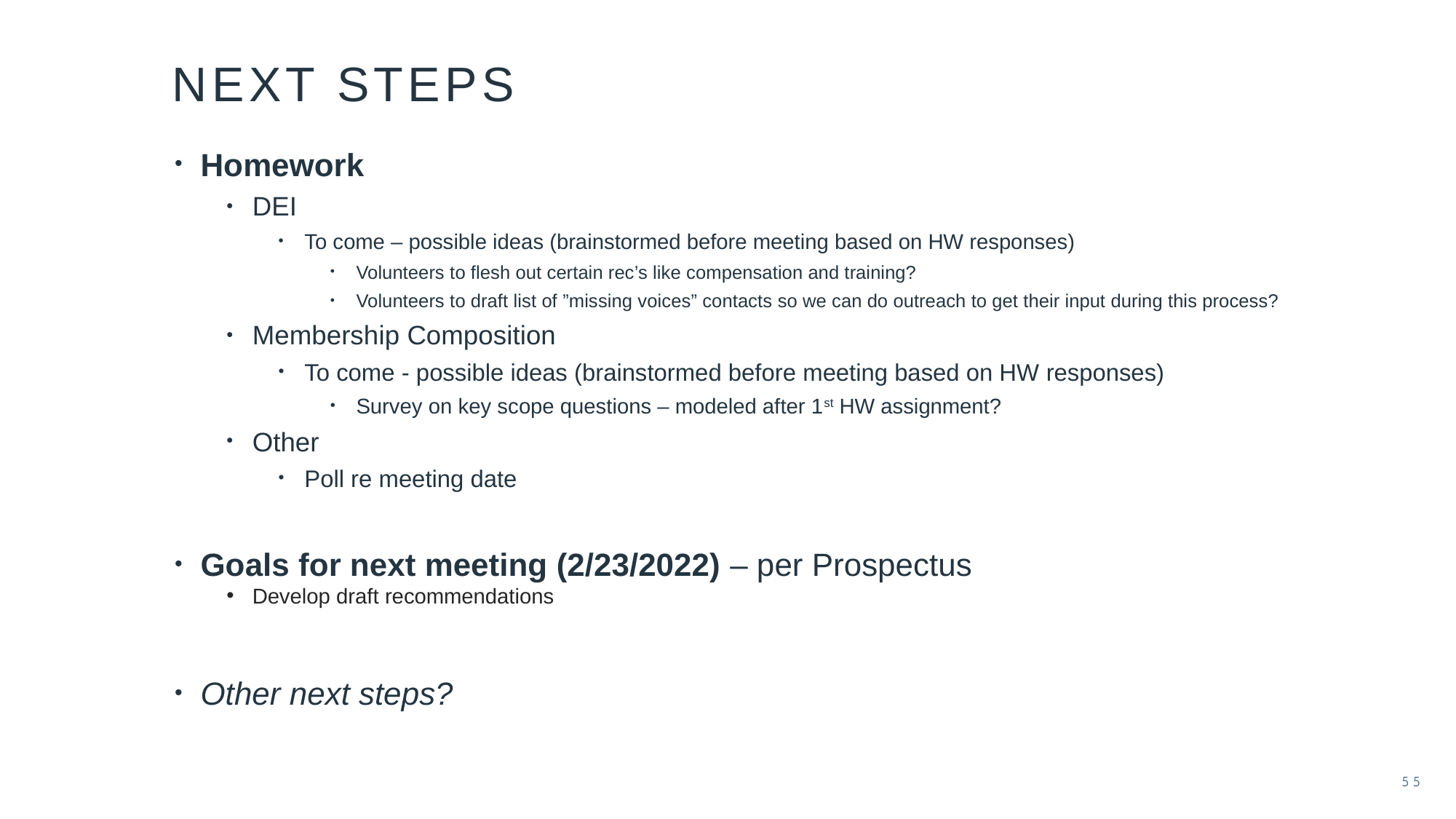

# Next steps
Homework
DEI
To come – possible ideas (brainstormed before meeting based on HW responses)
Volunteers to flesh out certain rec’s like compensation and training?
Volunteers to draft list of ”missing voices” contacts so we can do outreach to get their input during this process?
Membership Composition
To come - possible ideas (brainstormed before meeting based on HW responses)
Survey on key scope questions – modeled after 1st HW assignment?
Other
Poll re meeting date

Goals for next meeting (2/23/2022) – per Prospectus
Develop draft recommendations

Other next steps?

55